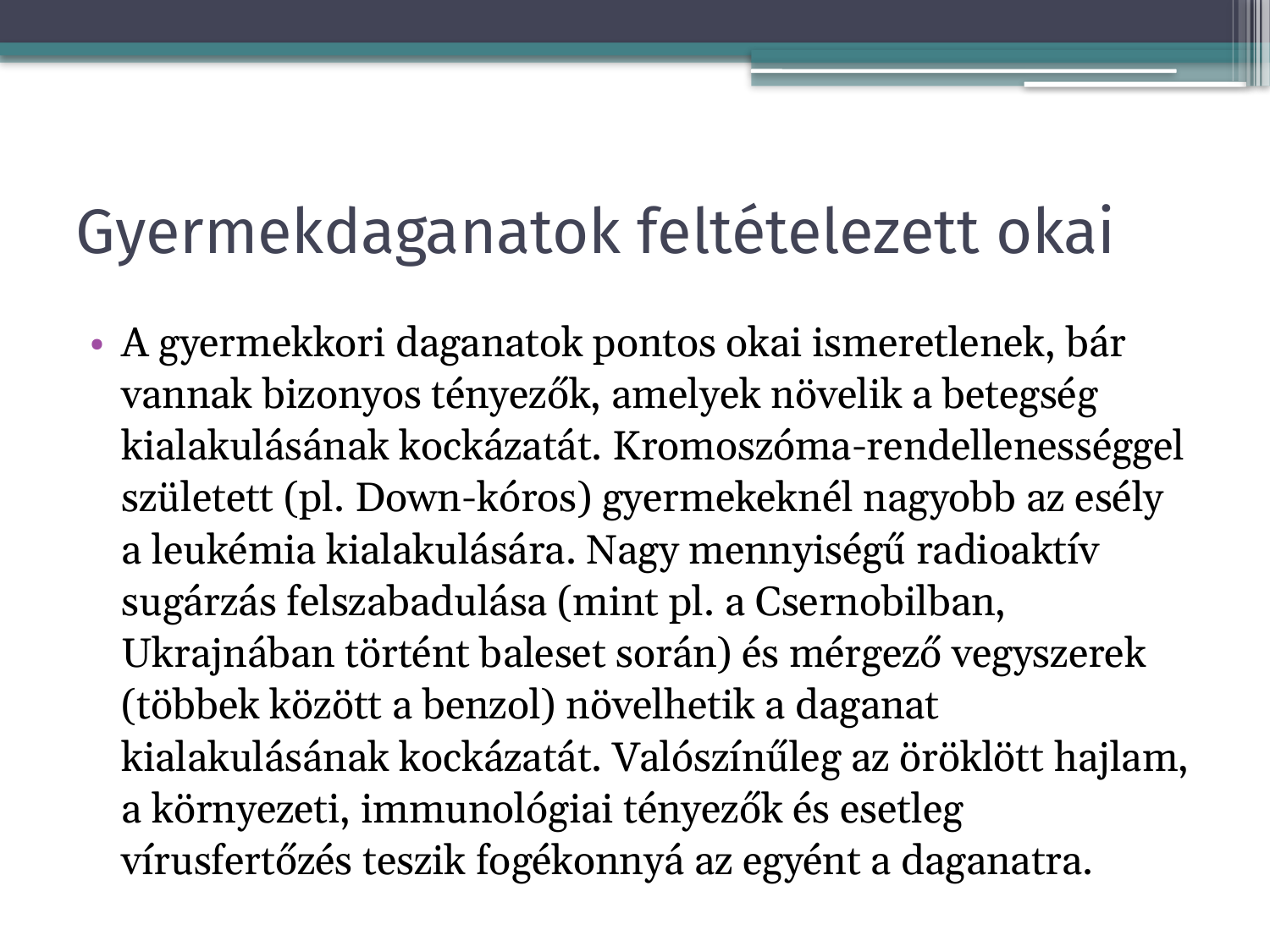

# Gyermekdaganatok feltételezett okai
A gyermekkori daganatok pontos okai ismeretlenek, bár vannak bizonyos tényezők, amelyek növelik a betegség kialakulásának kockázatát. Kromoszóma-rendellenességgel született (pl. Down-kóros) gyermekeknél nagyobb az esély a leukémia kialakulására. Nagy mennyiségű radioaktív sugárzás felszabadulása (mint pl. a Csernobilban, Ukrajnában történt baleset során) és mérgező vegyszerek (többek között a benzol) növelhetik a daganat kialakulásának kockázatát. Valószínűleg az öröklött hajlam, a környezeti, immunológiai tényezők és esetleg vírusfertőzés teszik fogékonnyá az egyént a daganatra.